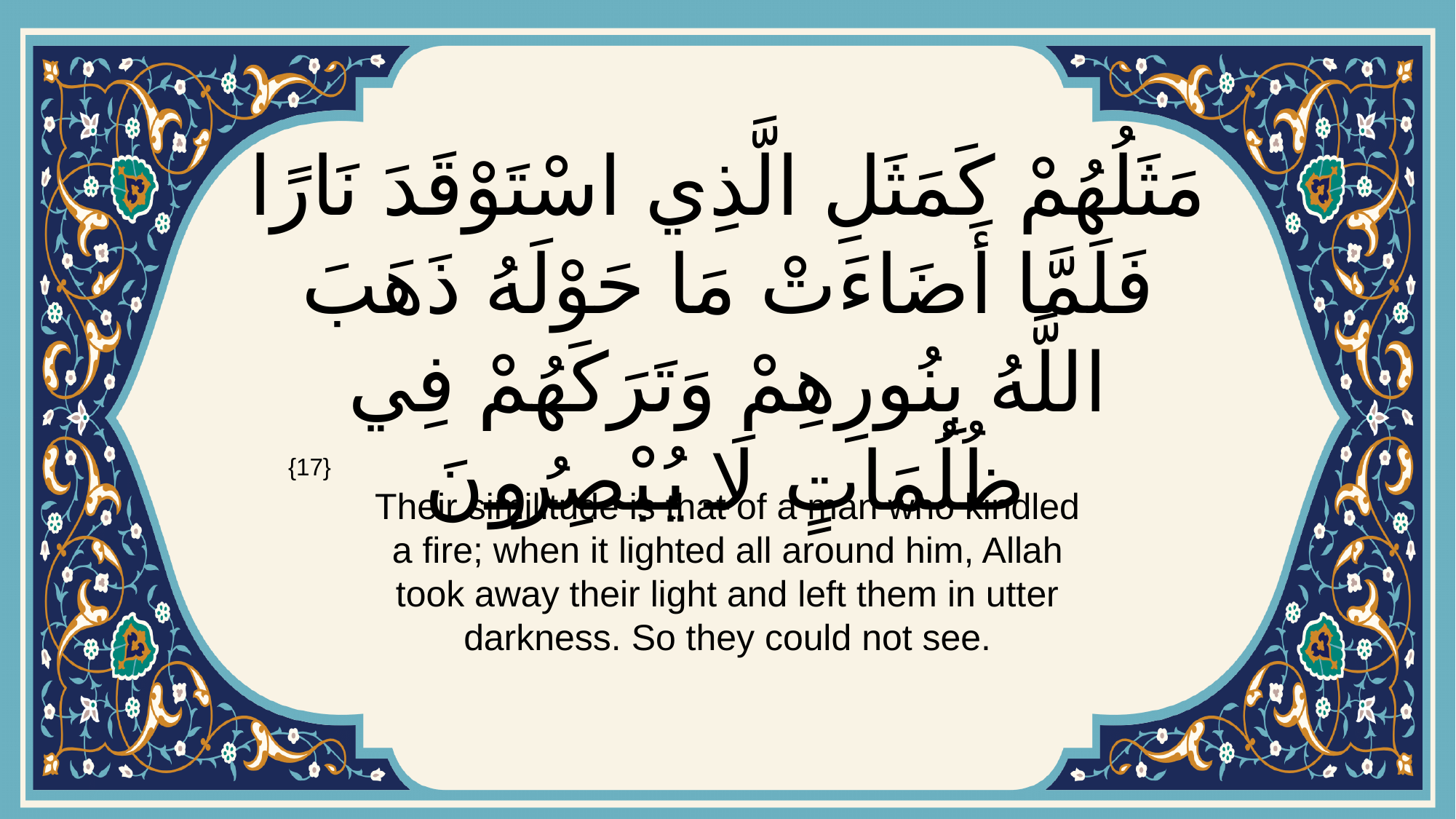

# مَثَلُهُمْ كَمَثَلِ الَّذِي اسْتَوْقَدَ نَارًا فَلَمَّا أَضَاءَتْ مَا حَوْلَهُ ذَهَبَ اللَّهُ بِنُورِهِمْ وَتَرَكَهُمْ فِي ظُلُمَاتٍ لَا يُبْصِرُونَ
{17}
Their similitude is that of a man who kindled a fire; when it lighted all around him, Allah took away their light and left them in utter darkness. So they could not see.